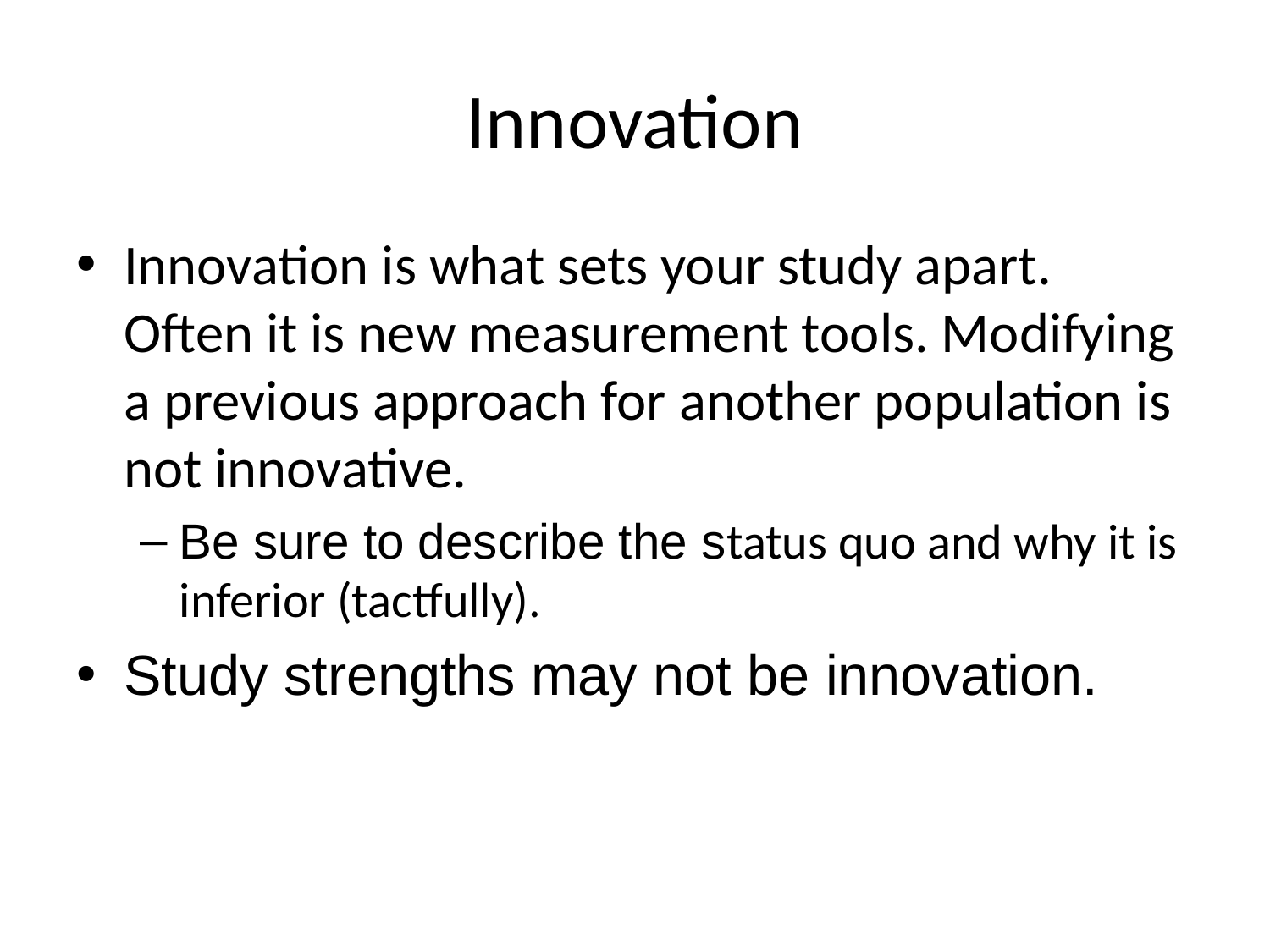

# Innovation
Innovation is what sets your study apart. Often it is new measurement tools. Modifying a previous approach for another population is not innovative.
Be sure to describe the status quo and why it is inferior (tactfully).
Study strengths may not be innovation.